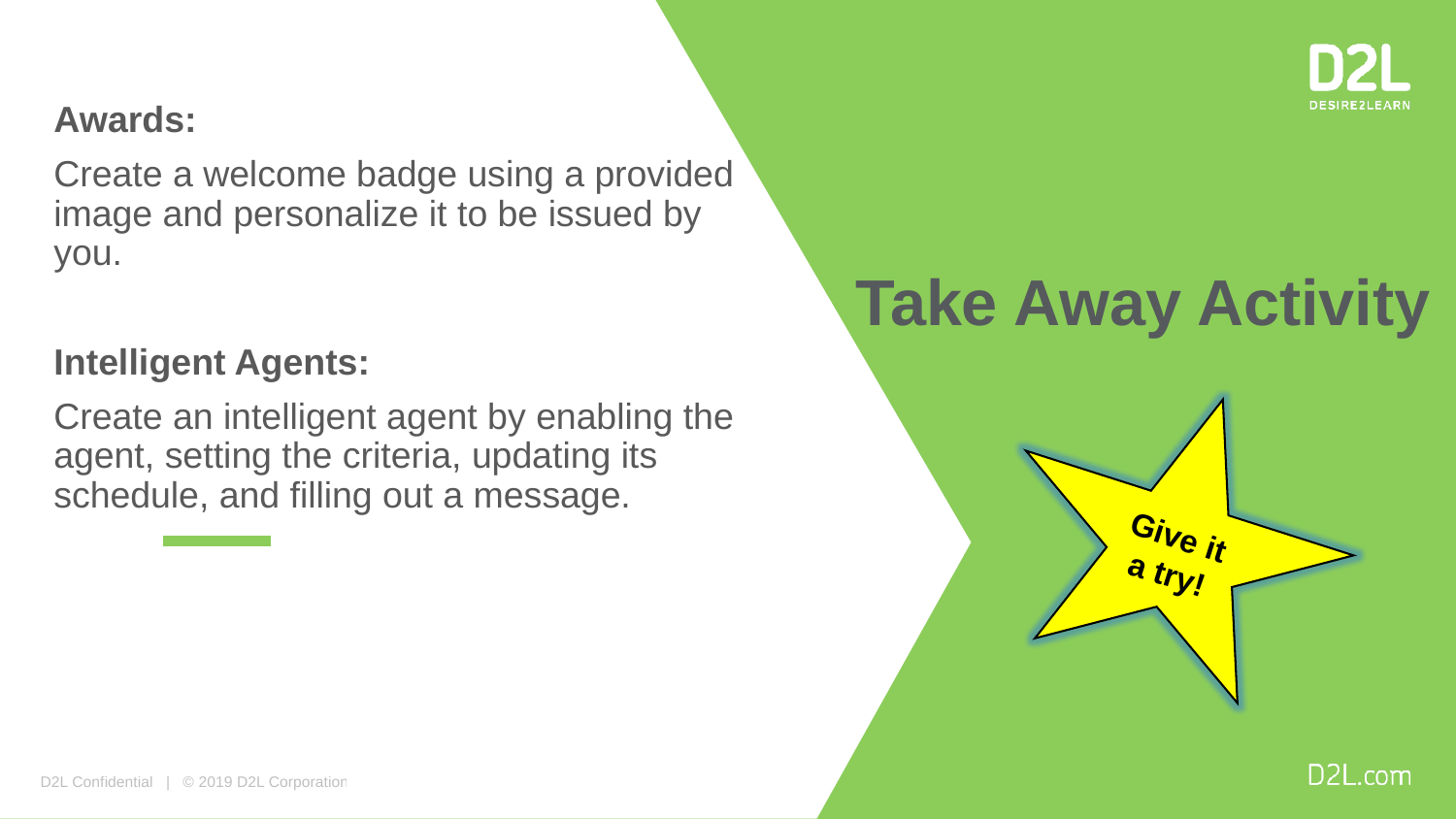

Awards:
Create a welcome badge using a provided image and personalize it to be issued by you.

Intelligent Agents:
Create an intelligent agent by enabling the agent, setting the criteria, updating its schedule, and filling out a message.

# Take Away Activity
Give it a try!